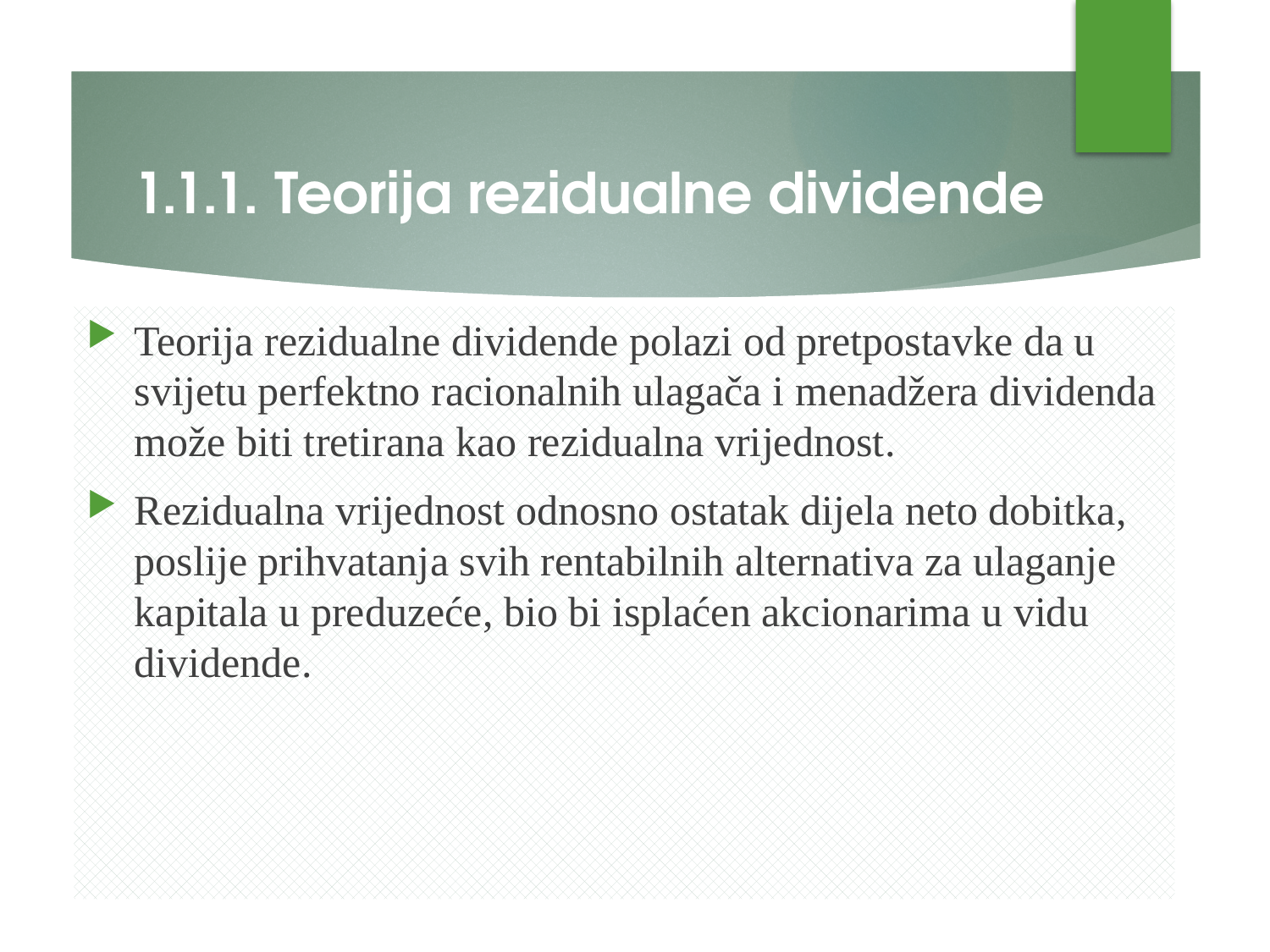

# 1.1.1. Teorija rezidualne dividende
Teorija rezidualne dividende polazi od pretpostavke da u svijetu perfektno racionalnih ulagača i menadžera dividenda može biti tretirana kao rezidualna vrijednost.
Rezidualna vrijednost odnosno ostatak dijela neto dobitka, poslije prihvatanja svih rentabilnih alternativa za ulaganje kapitala u preduzeće, bio bi isplaćen akcionarima u vidu dividende.